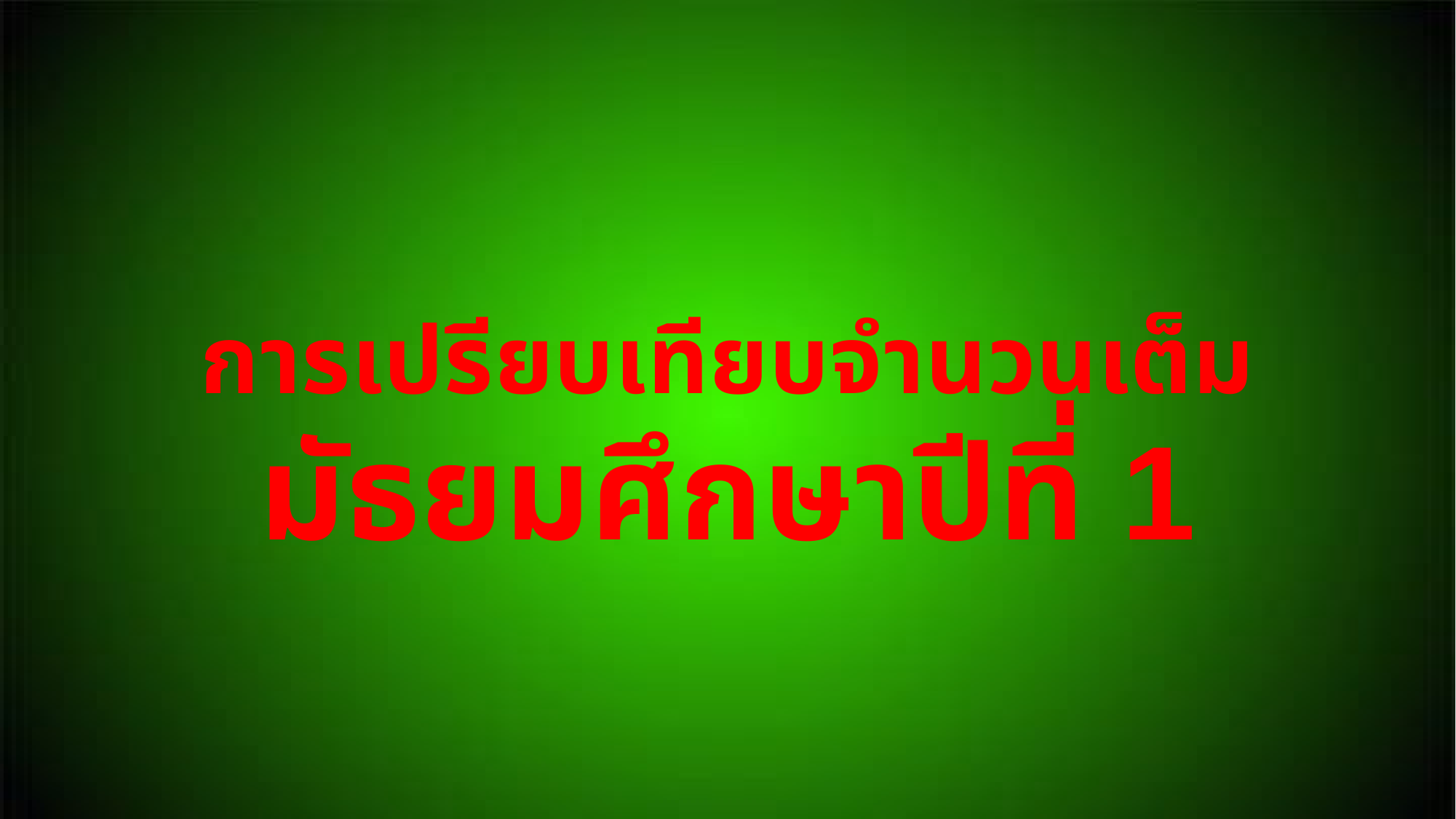

# การเปรียบเทียบจำนวนเต็ม
มัธยมศึกษาปีที่ 1